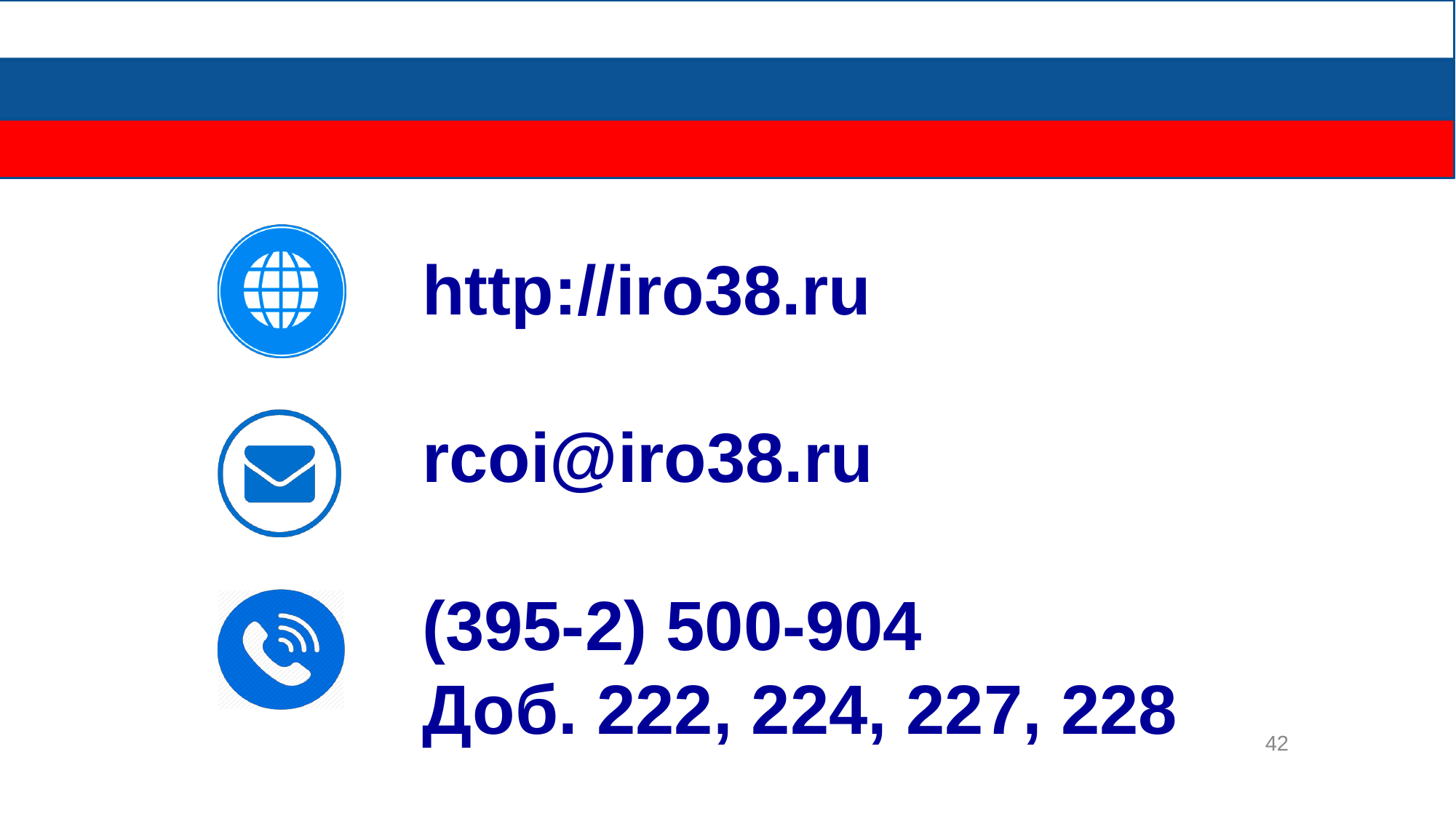

http://iro38.ru

rcoi@iro38.ru

(395-2) 500-904
Доб. 222, 224, 227, 228

42